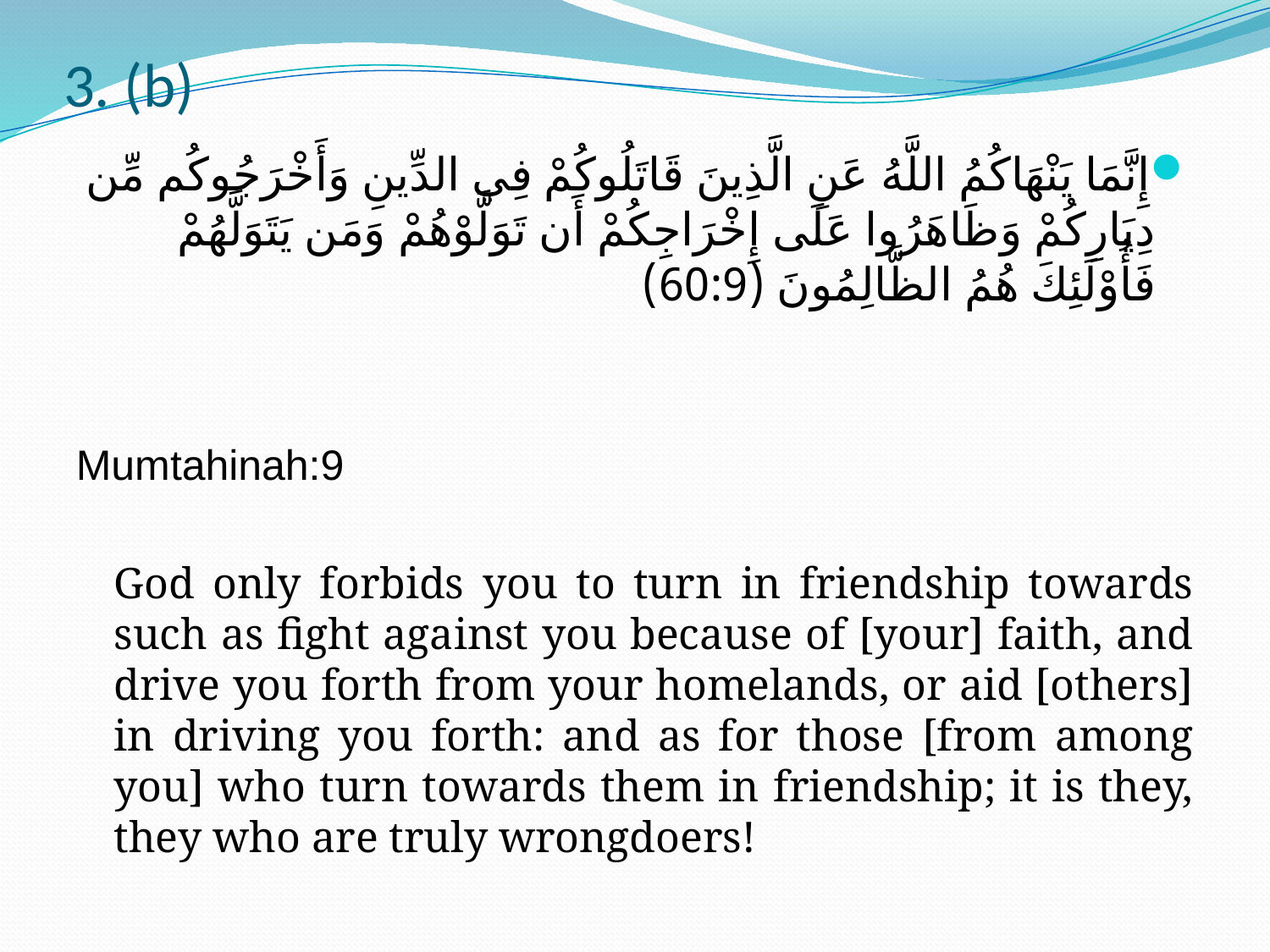

# 3. (b)
إِنَّمَا يَنْهَاكُمُ اللَّهُ عَنِ الَّذِينَ قَاتَلُوكُمْ فِي الدِّينِ وَأَخْرَجُوكُم مِّن دِيَارِكُمْ وَظَاهَرُوا عَلَى إِخْرَاجِكُمْ أَن تَوَلَّوْهُمْ وَمَن يَتَوَلَّهُمْ فَأُوْلَئِكَ هُمُ الظَّالِمُونَ (60:9)

Mumtahinah:9

	God only forbids you to turn in friendship towards such as fight against you because of [your] faith, and drive you forth from your homelands, or aid [others] in driving you forth: and as for those [from among you] who turn towards them in friendship; it is they, they who are truly wrongdoers!